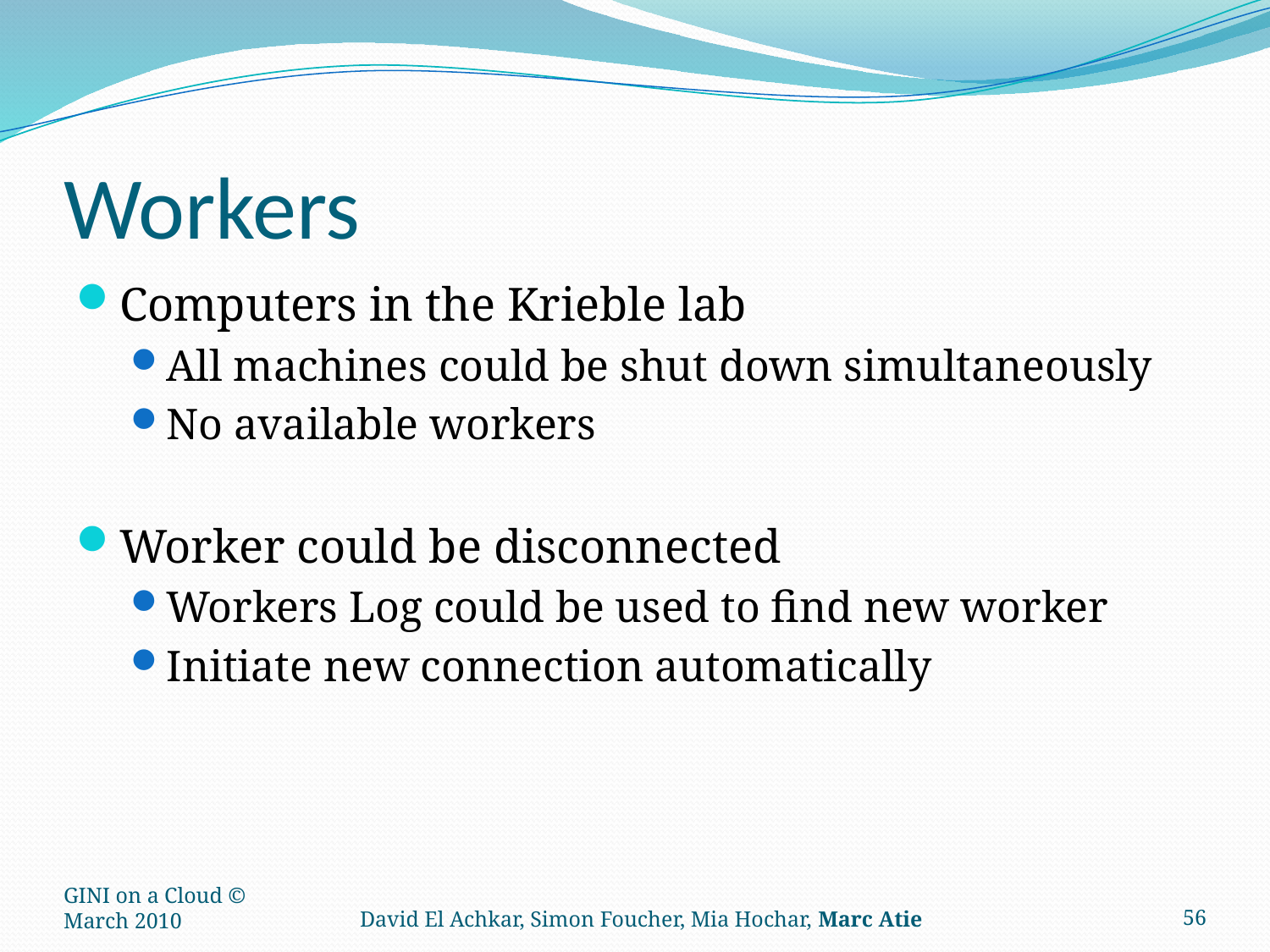

# Workers
Computers in the Krieble lab
All machines could be shut down simultaneously
No available workers

Worker could be disconnected
Workers Log could be used to find new worker
Initiate new connection automatically

GINI on a Cloud ©
March 2010
56
David El Achkar, Simon Foucher, Mia Hochar, Marc Atie